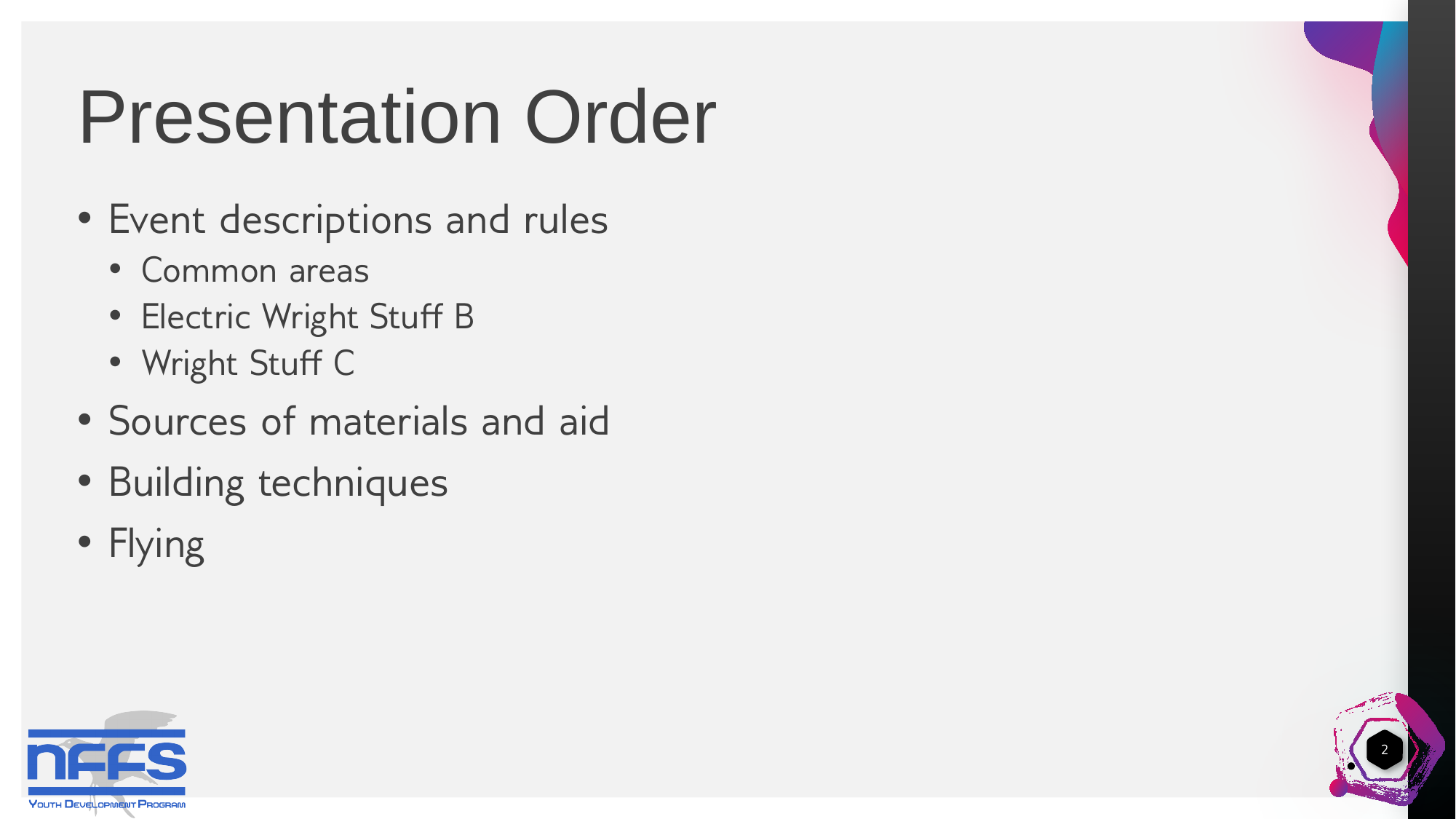

# Presentation Order
Event descriptions and rules
Common areas
Electric Wright Stuff B
Wright Stuff C
Sources of materials and aid
Building techniques
Flying
2